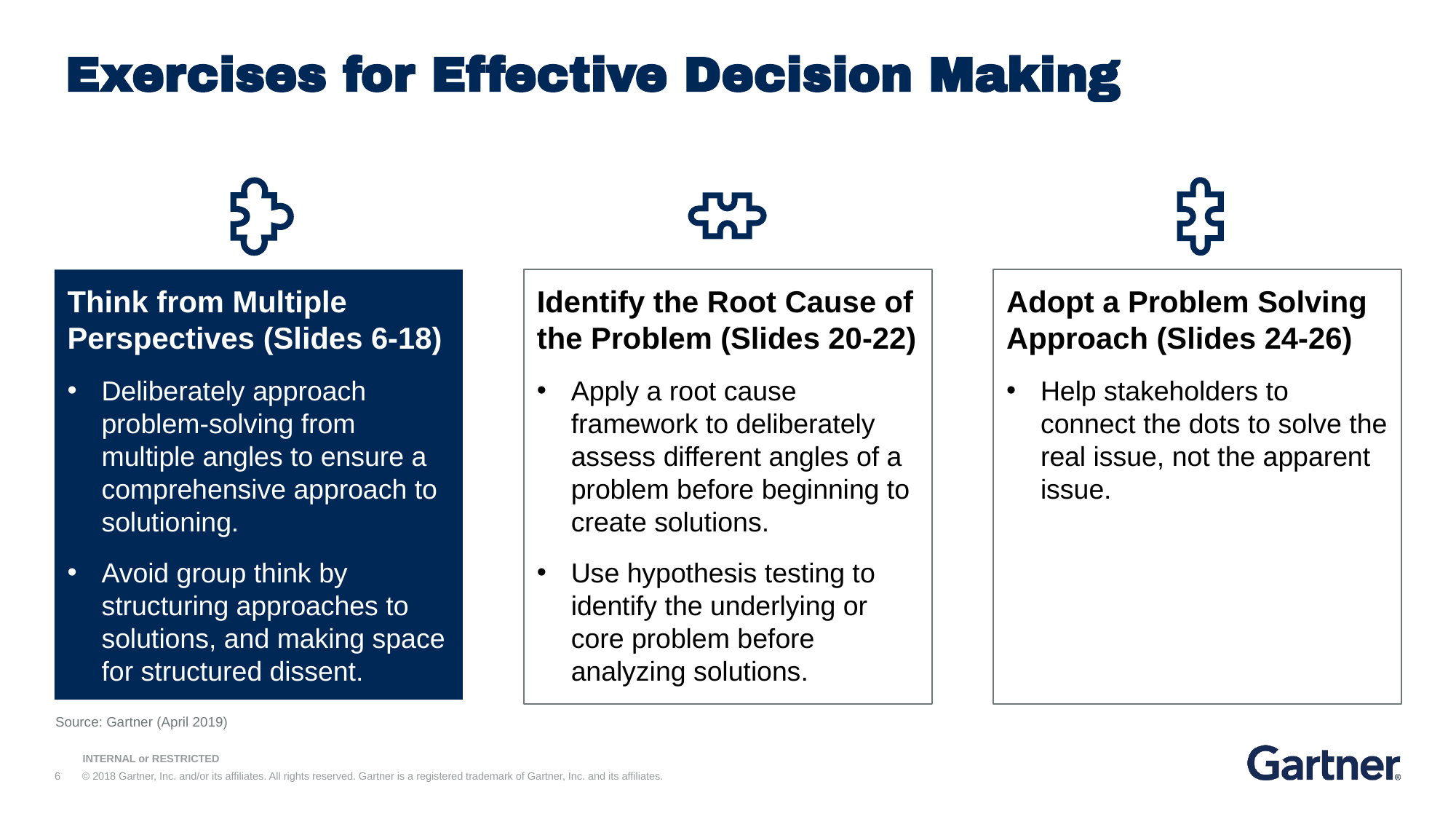

Exercises for Effective Decision Making

Think from Multiple Perspectives (Slides 6-18)
Deliberately approach problem-solving from multiple angles to ensure a comprehensive approach to solutioning.
Avoid group think by structuring approaches to solutions, and making space for structured dissent.
Identify the Root Cause of the Problem (Slides 20-22)
Apply a root cause framework to deliberately assess different angles of a problem before beginning to create solutions.
Use hypothesis testing to identify the underlying or core problem before analyzing solutions.
Adopt a Problem Solving Approach (Slides 24-26)
Help stakeholders to connect the dots to solve the real issue, not the apparent issue.
Source: Gartner (April 2019)